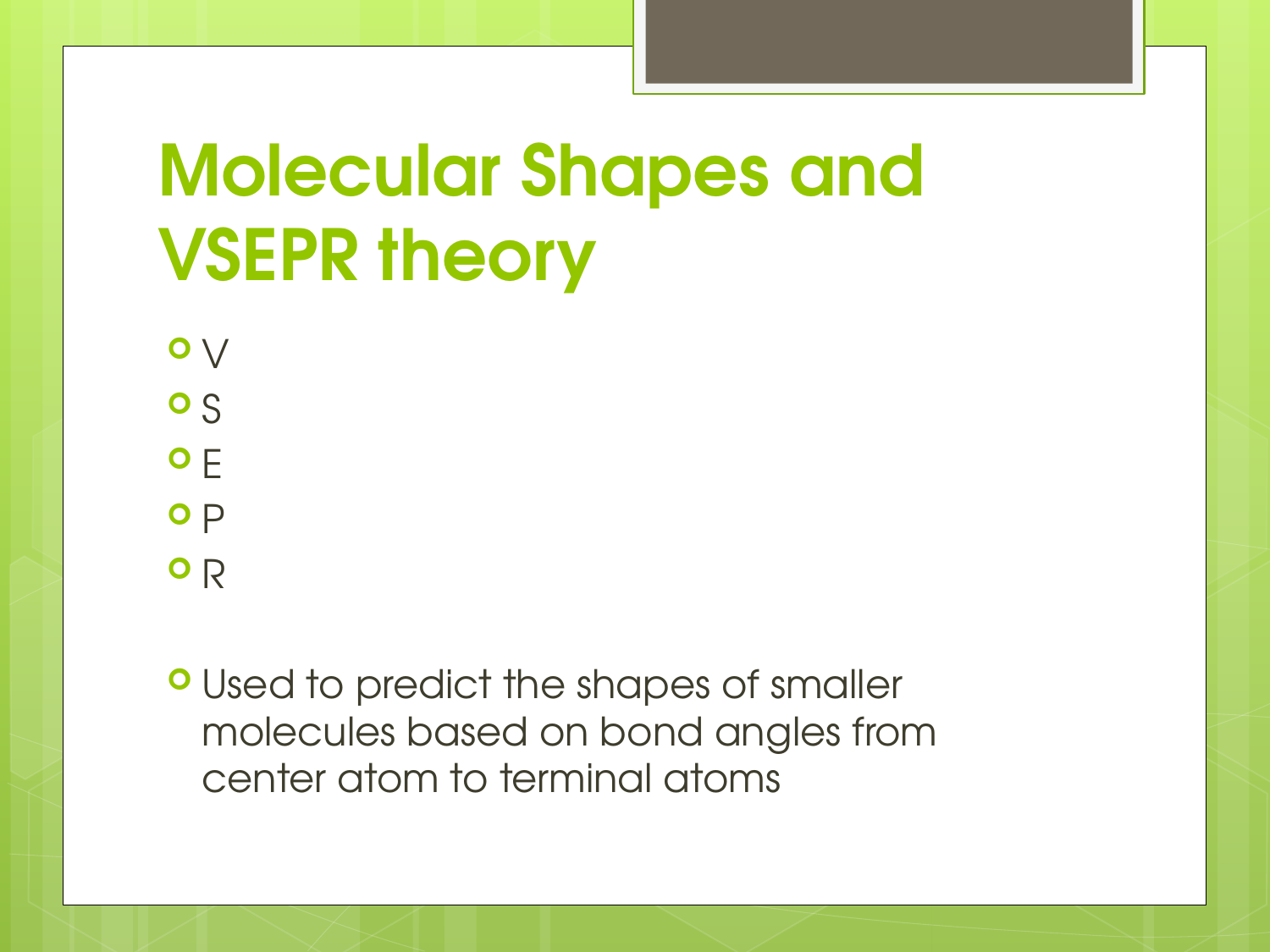

# Molecular Shapes and VSEPR theory
V
S
E
P
R

Used to predict the shapes of smaller molecules based on bond angles from center atom to terminal atoms